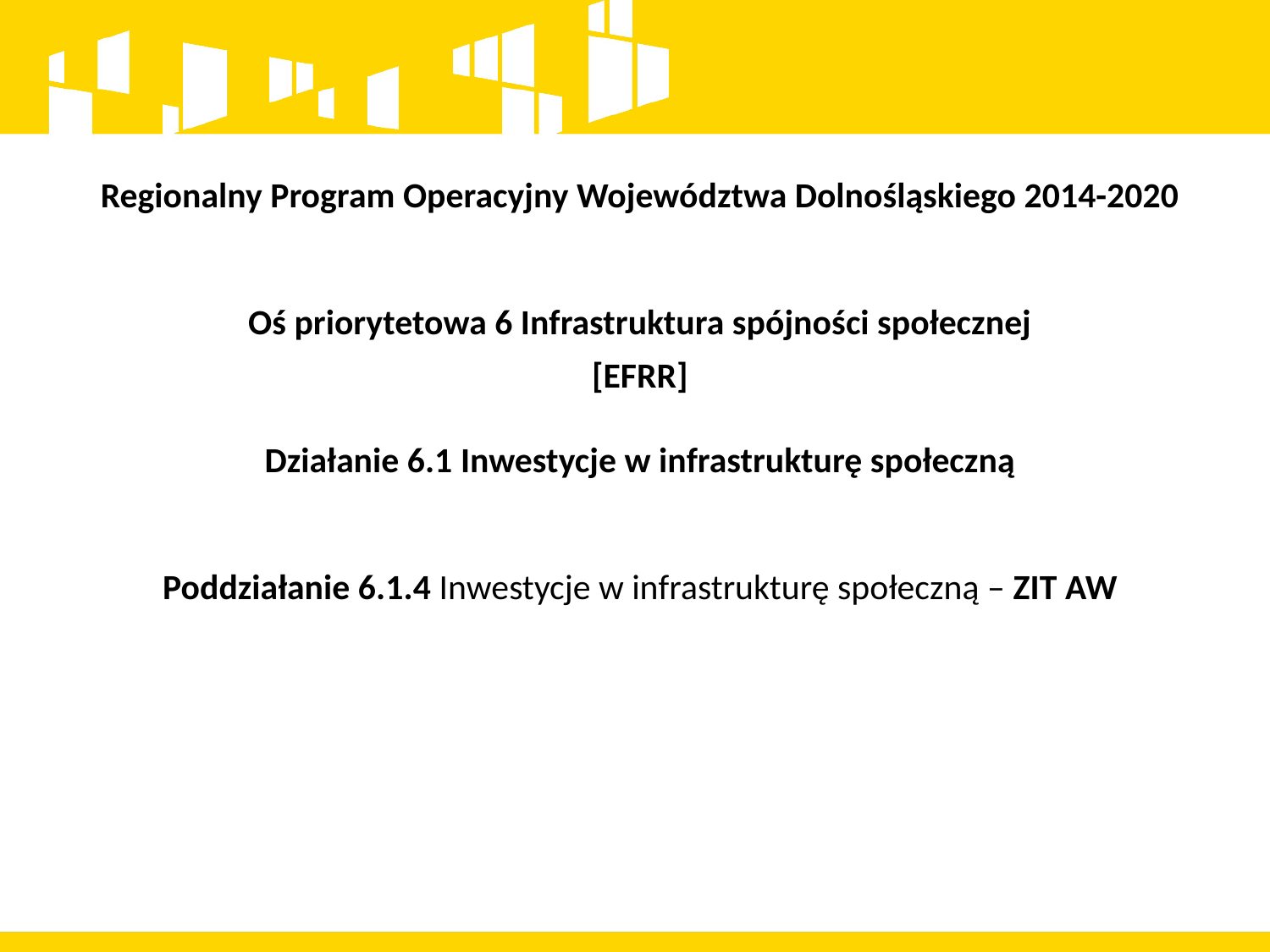

Regionalny Program Operacyjny Województwa Dolnośląskiego 2014-2020

Oś priorytetowa 6 Infrastruktura spójności społecznej
[EFRR]

Działanie 6.1 Inwestycje w infrastrukturę społeczną

Poddziałanie 6.1.4 Inwestycje w infrastrukturę społeczną – ZIT AW